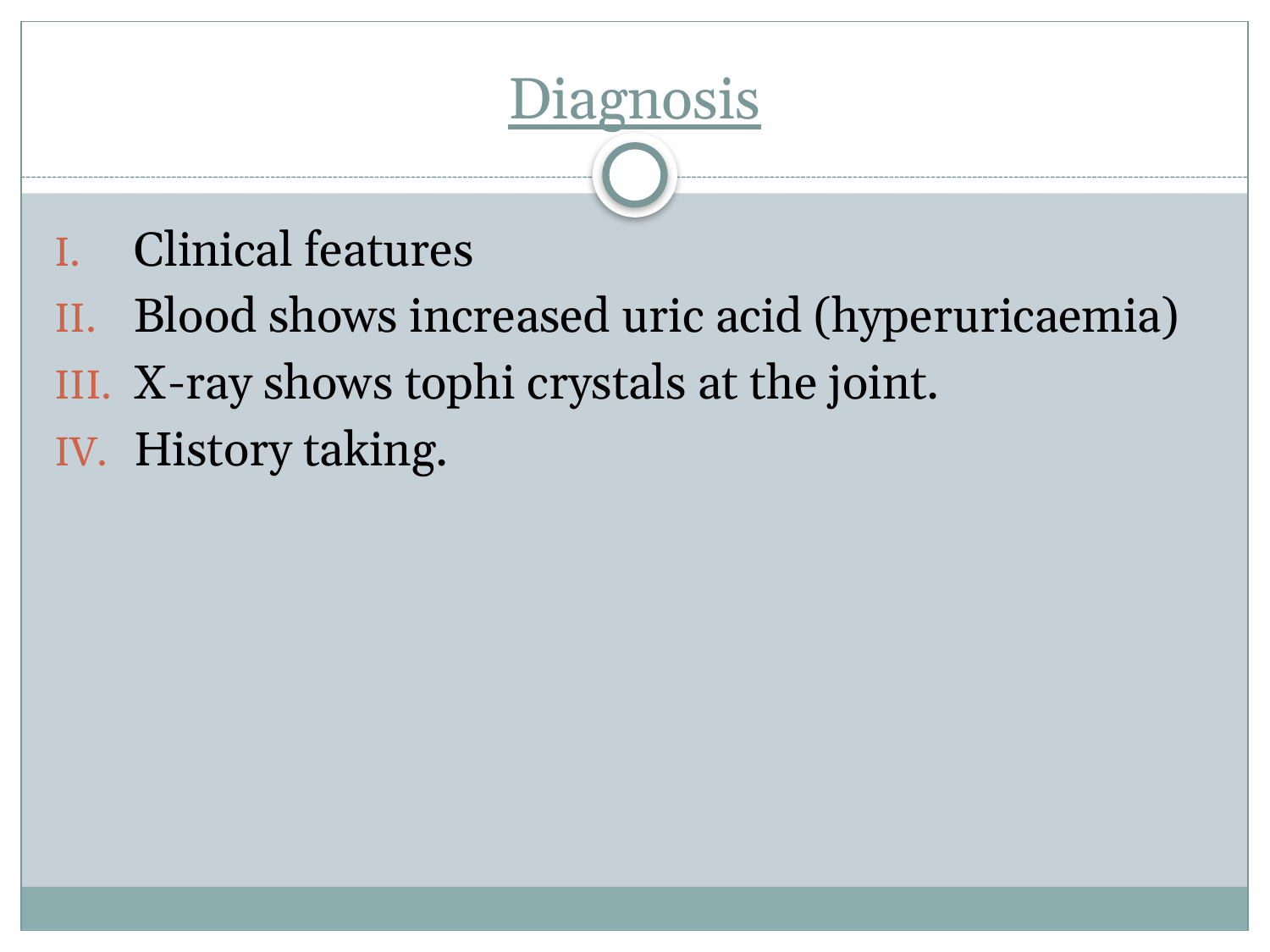

# Diagnosis
Clinical features
Blood shows increased uric acid (hyperuricaemia)
X-ray shows tophi crystals at the joint.
History taking.